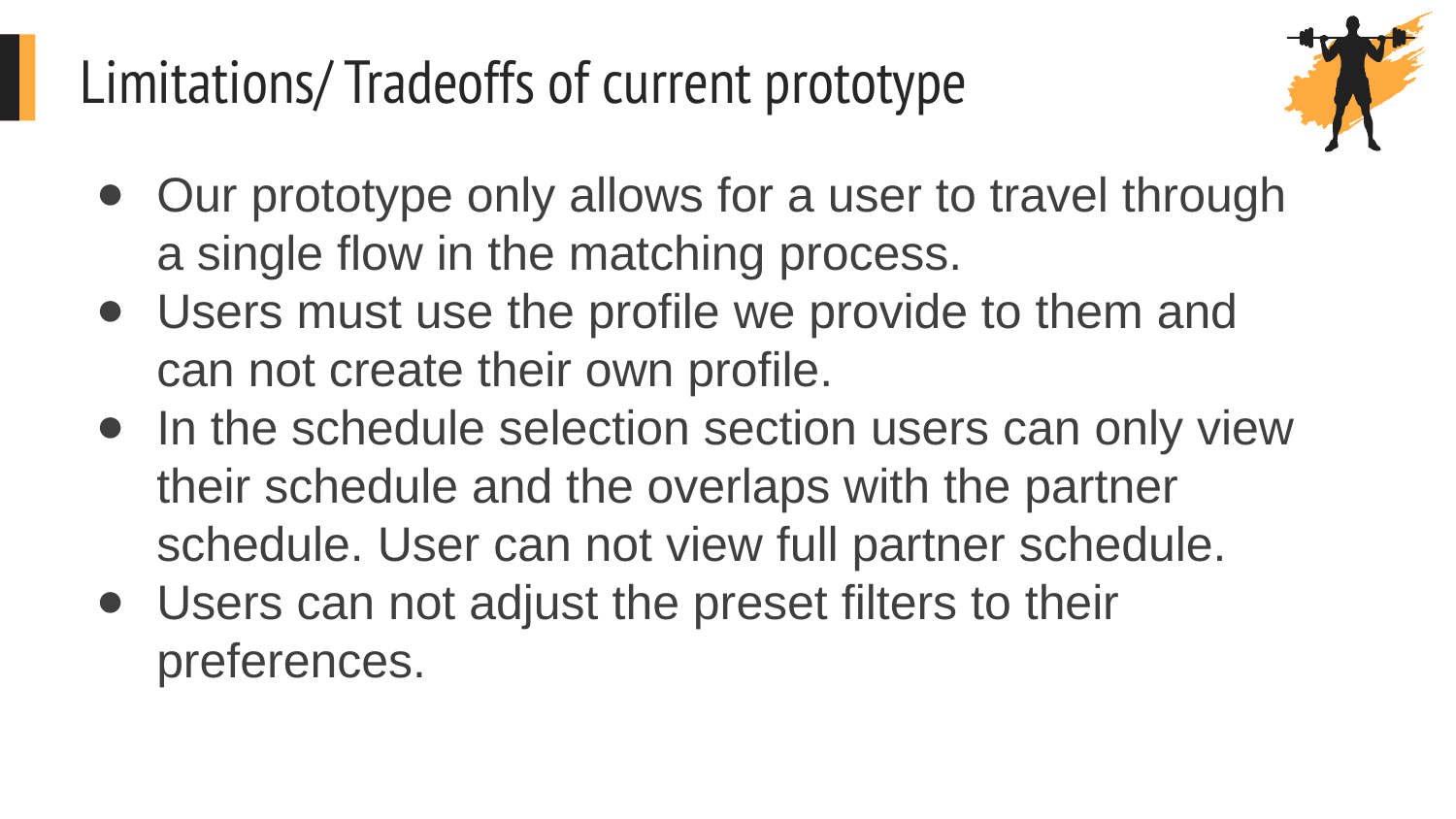

Limitations/ Tradeoffs of current prototype
Our prototype only allows for a user to travel through a single flow in the matching process.
Users must use the profile we provide to them and can not create their own profile.
In the schedule selection section users can only view their schedule and the overlaps with the partner schedule. User can not view full partner schedule.
Users can not adjust the preset filters to their preferences.